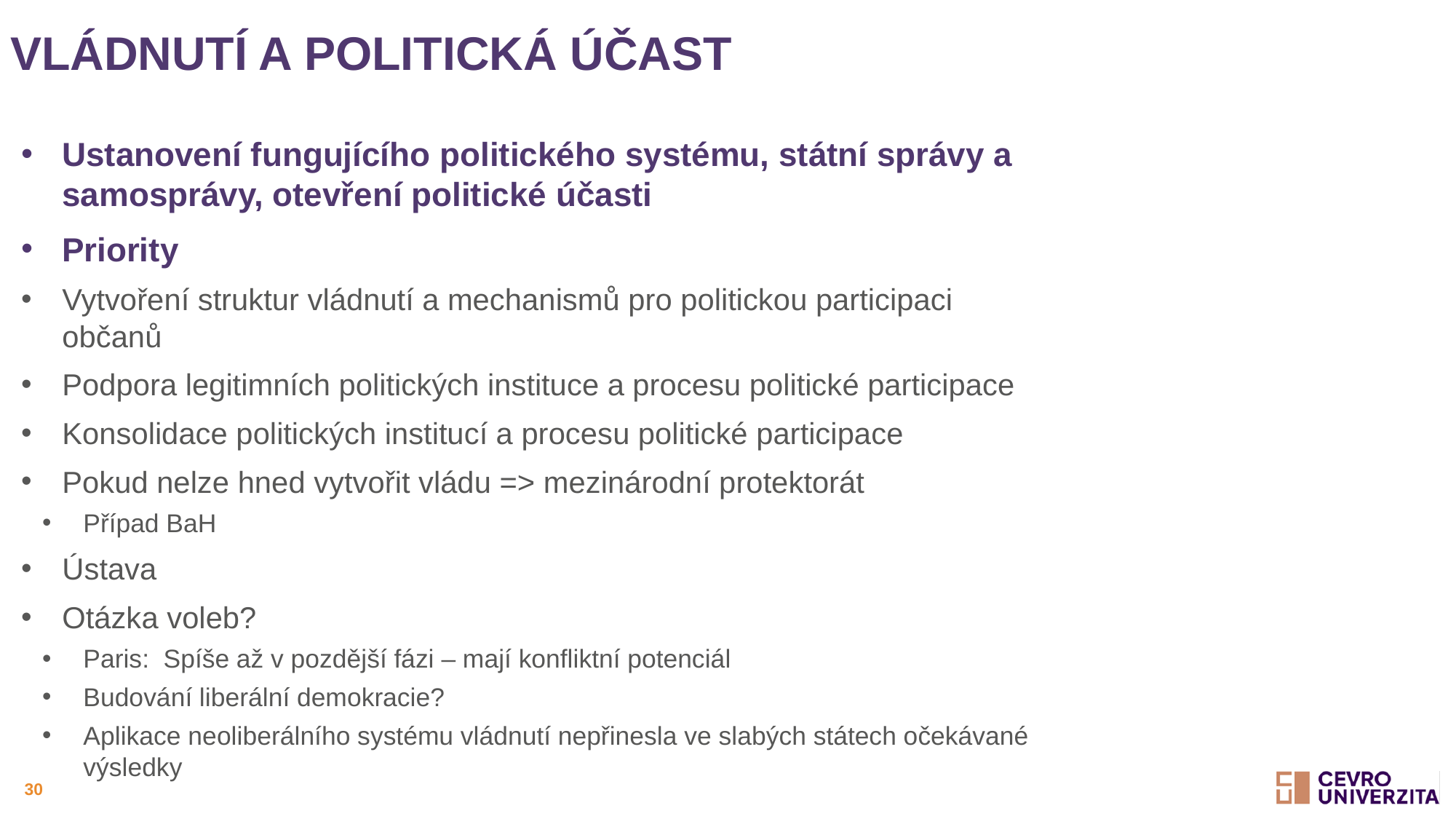

# Vládnutí a politická účast
Ustanovení fungujícího politického systému, státní správy a samosprávy, otevření politické účasti
Priority
Vytvoření struktur vládnutí a mechanismů pro politickou participaci občanů
Podpora legitimních politických instituce a procesu politické participace
Konsolidace politických institucí a procesu politické participace
Pokud nelze hned vytvořit vládu => mezinárodní protektorát
Případ BaH
Ústava
Otázka voleb?
Paris:  Spíše až v pozdější fázi – mají konfliktní potenciál
Budování liberální demokracie?
Aplikace neoliberálního systému vládnutí nepřinesla ve slabých státech očekávané výsledky

30